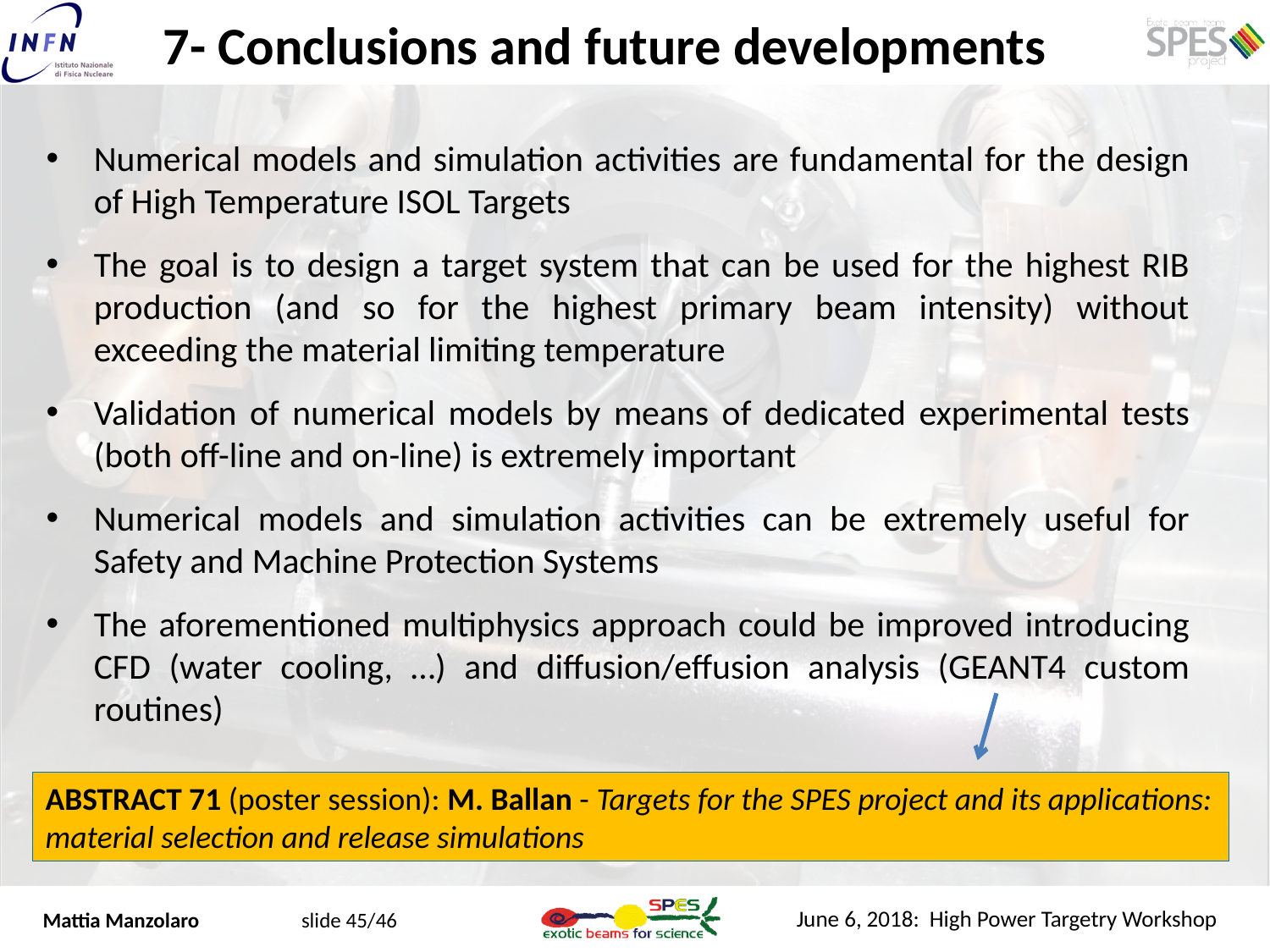

7- Conclusions and future developments
Numerical models and simulation activities are fundamental for the design of High Temperature ISOL Targets
The goal is to design a target system that can be used for the highest RIB production (and so for the highest primary beam intensity) without exceeding the material limiting temperature
Validation of numerical models by means of dedicated experimental tests (both off-line and on-line) is extremely important
Numerical models and simulation activities can be extremely useful for Safety and Machine Protection Systems
The aforementioned multiphysics approach could be improved introducing CFD (water cooling, …) and diffusion/effusion analysis (GEANT4 custom routines)
ABSTRACT 71 (poster session): M. Ballan - Targets for the SPES project and its applications: material selection and release simulations
Mattia Manzolaro                     slide 45/46